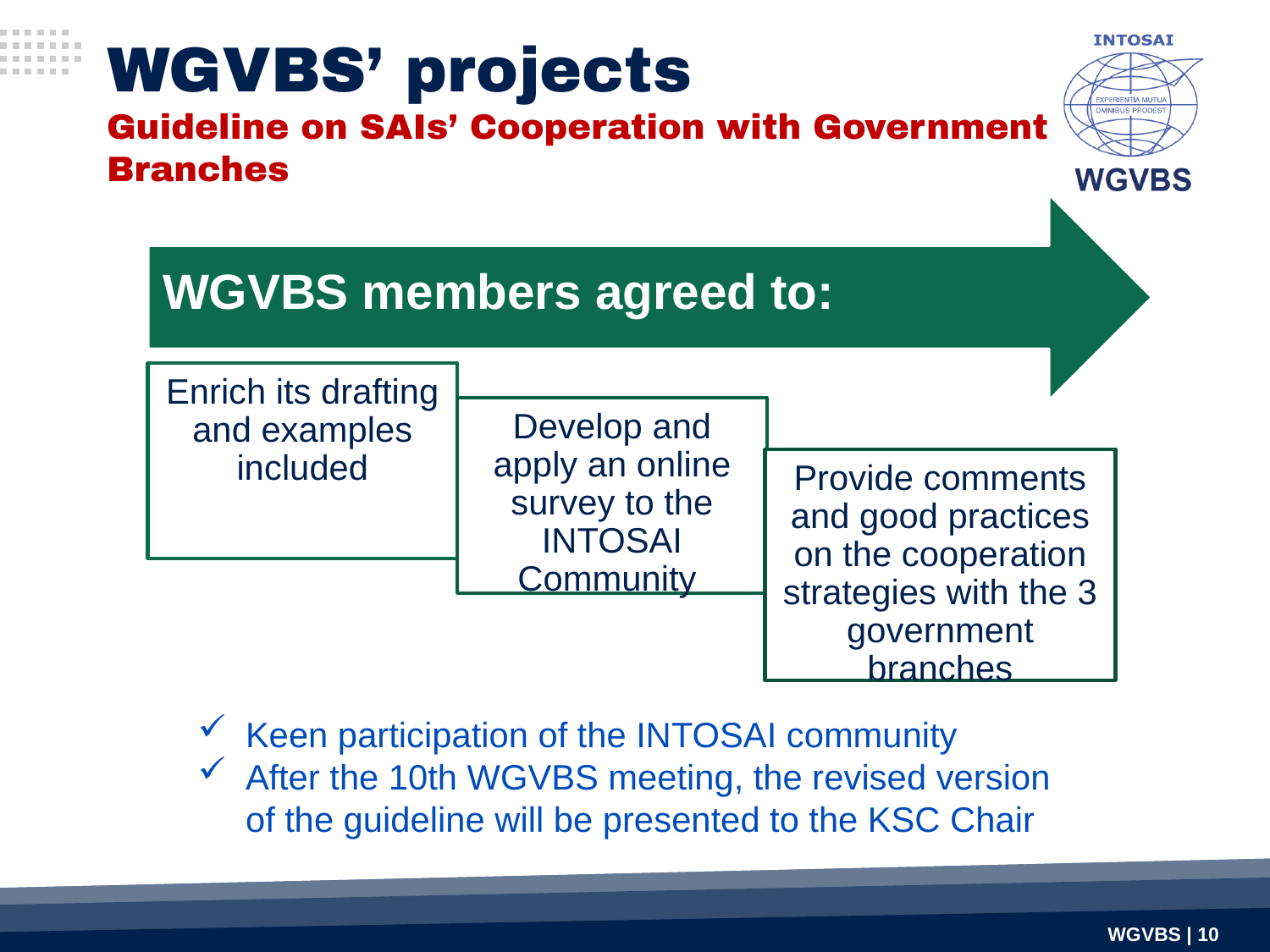

# WGVBS’ projects Guideline on SAIs’ Cooperation with Government Branches
WGVBS members agreed to:
Enrich its drafting and examples included

Develop and apply an online survey to the INTOSAI Community

Provide comments and good practices on the cooperation strategies with the 3 government branches
Keen participation of the INTOSAI community
After the 10th WGVBS meeting, the revised version of the guideline will be presented to the KSC Chair
WGVBS | 10